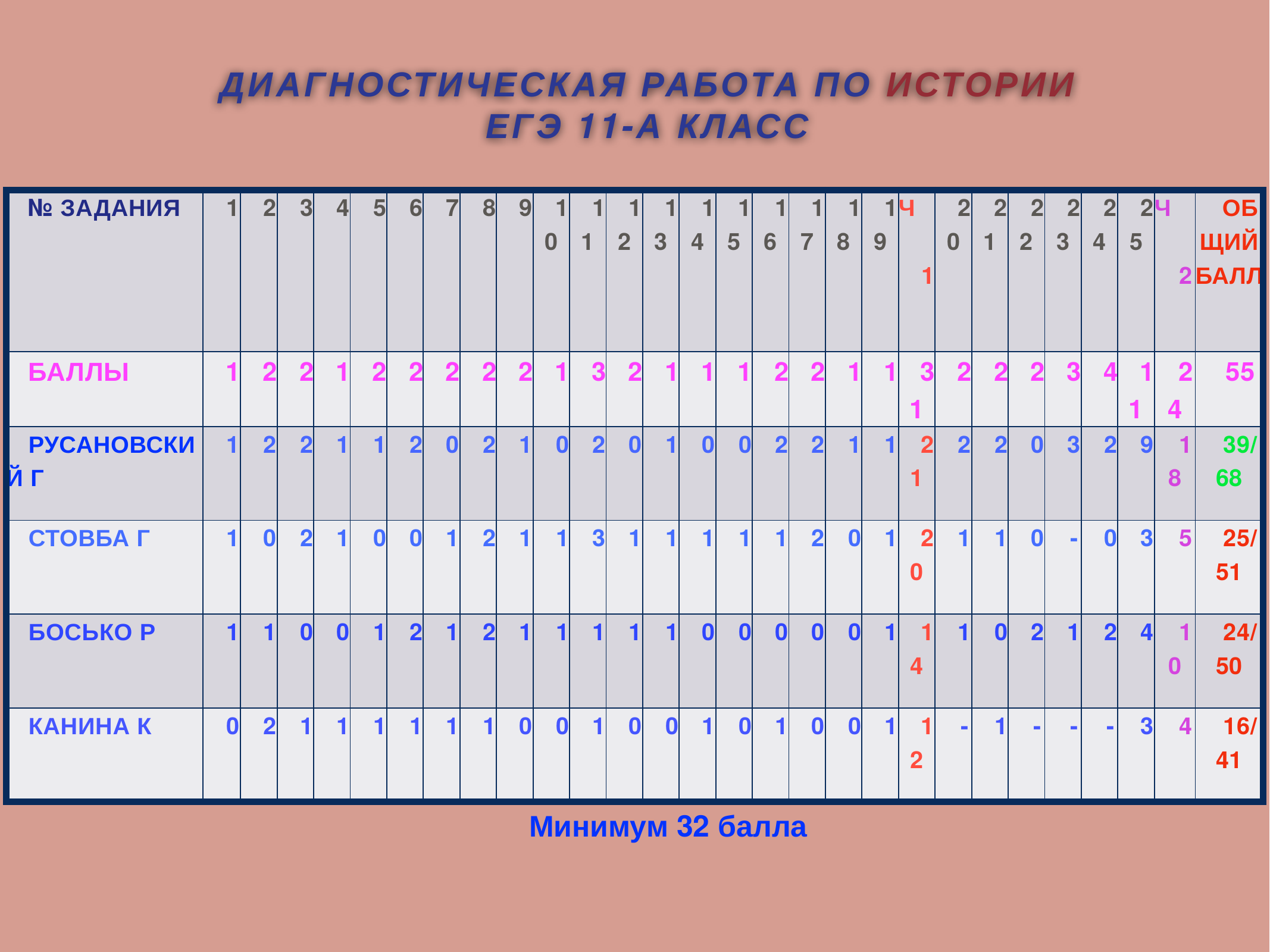

Диагностическая работа по истории
ЕГЭ 11-А класс
| № Задания | 1 | 2 | 3 | 4 | 5 | 6 | 7 | 8 | 9 | 10 | 11 | 12 | 13 | 14 | 15 | 16 | 17 | 18 | 19 | Ч 1 | 20 | 21 | 22 | 23 | 24 | 25 | ч 2 | Общий балл |
| --- | --- | --- | --- | --- | --- | --- | --- | --- | --- | --- | --- | --- | --- | --- | --- | --- | --- | --- | --- | --- | --- | --- | --- | --- | --- | --- | --- | --- |
| Баллы | 1 | 2 | 2 | 1 | 2 | 2 | 2 | 2 | 2 | 1 | 3 | 2 | 1 | 1 | 1 | 2 | 2 | 1 | 1 | 31 | 2 | 2 | 2 | 3 | 4 | 11 | 24 | 55 |
| Русановский Г | 1 | 2 | 2 | 1 | 1 | 2 | 0 | 2 | 1 | 0 | 2 | 0 | 1 | 0 | 0 | 2 | 2 | 1 | 1 | 21 | 2 | 2 | 0 | 3 | 2 | 9 | 18 | 39/68 |
| Стовба Г | 1 | 0 | 2 | 1 | 0 | 0 | 1 | 2 | 1 | 1 | 3 | 1 | 1 | 1 | 1 | 1 | 2 | 0 | 1 | 20 | 1 | 1 | 0 | - | 0 | 3 | 5 | 25/51 |
| Босько Р | 1 | 1 | 0 | 0 | 1 | 2 | 1 | 2 | 1 | 1 | 1 | 1 | 1 | 0 | 0 | 0 | 0 | 0 | 1 | 14 | 1 | 0 | 2 | 1 | 2 | 4 | 10 | 24/50 |
| Канина К | 0 | 2 | 1 | 1 | 1 | 1 | 1 | 1 | 0 | 0 | 1 | 0 | 0 | 1 | 0 | 1 | 0 | 0 | 1 | 12 | - | 1 | - | - | - | 3 | 4 | 16/41 |
Минимум 32 балла